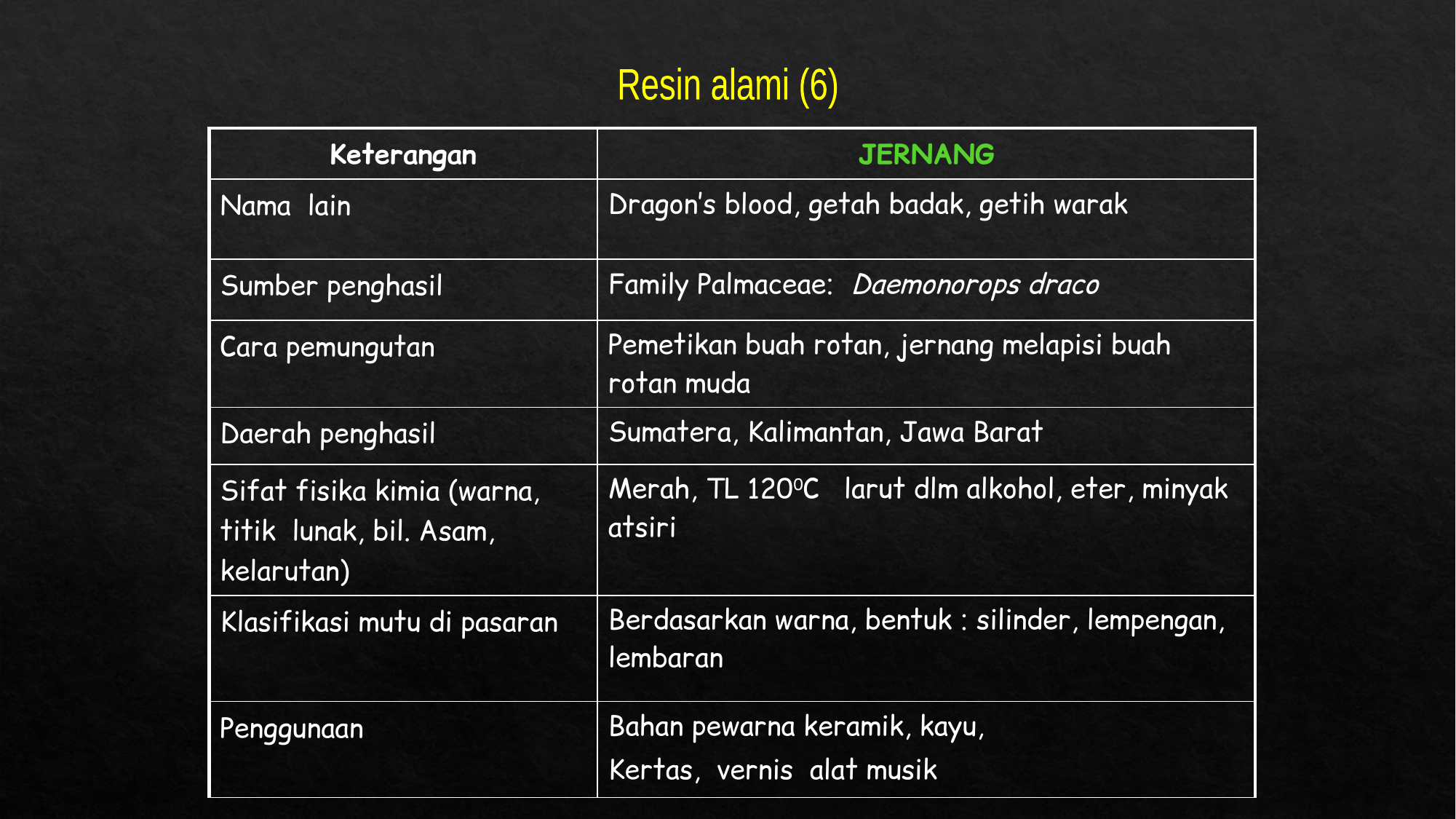

Resin alami (6)
| Keterangan | JERNANG |
| --- | --- |
| Nama lain | Dragon’s blood, getah badak, getih warak |
| Sumber penghasil | Family Palmaceae: Daemonorops draco |
| Cara pemungutan | Pemetikan buah rotan, jernang melapisi buah rotan muda |
| Daerah penghasil | Sumatera, Kalimantan, Jawa Barat |
| Sifat fisika kimia (warna, titik lunak, bil. Asam, kelarutan) | Merah, TL 1200C larut dlm alkohol, eter, minyak atsiri |
| Klasifikasi mutu di pasaran | Berdasarkan warna, bentuk : silinder, lempengan, lembaran |
| Penggunaan | Bahan pewarna keramik, kayu, Kertas, vernis alat musik |